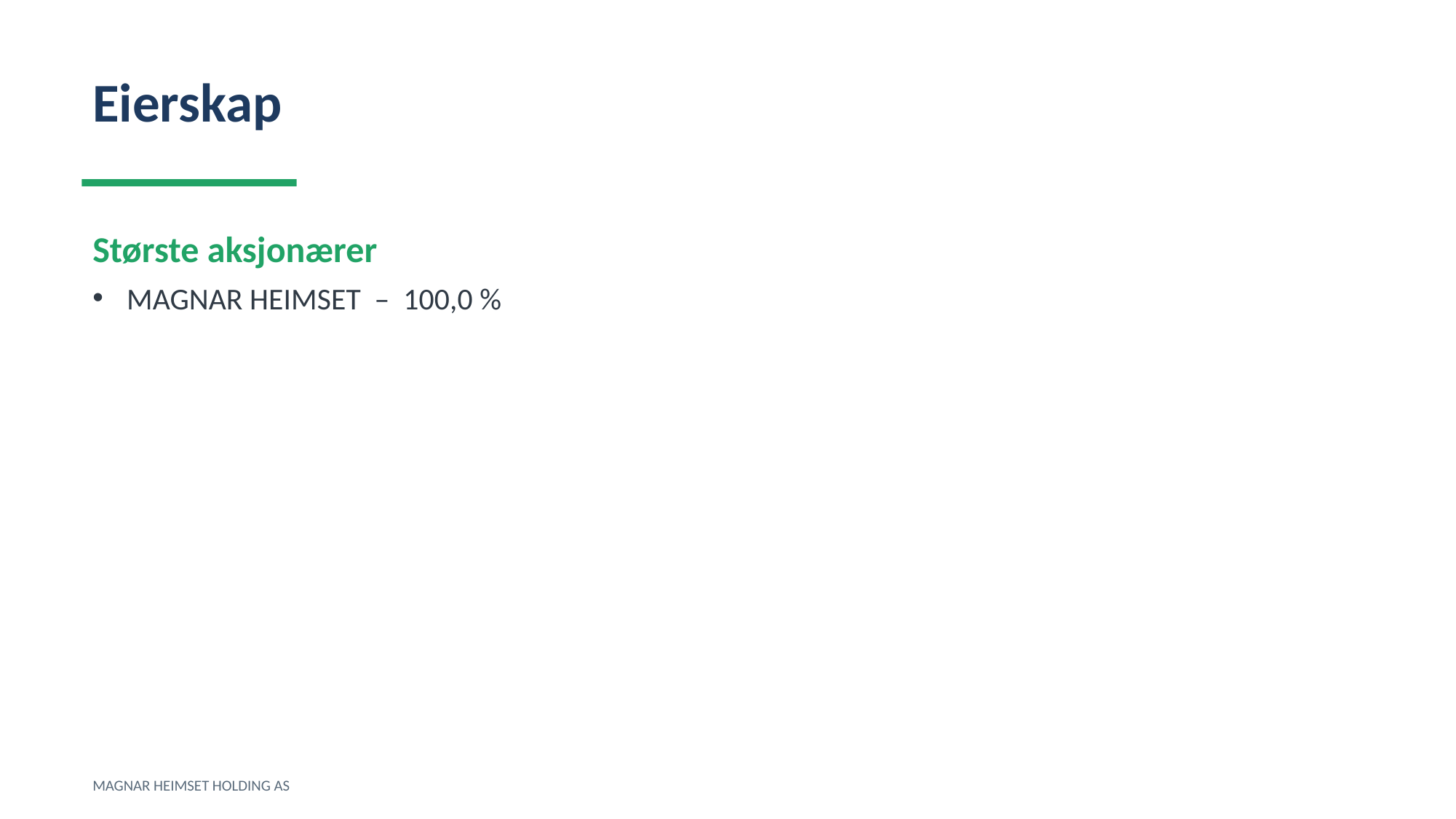

Eierskap

Største aksjonærer
MAGNAR HEIMSET  –  100,0 %
MAGNAR HEIMSET HOLDING AS